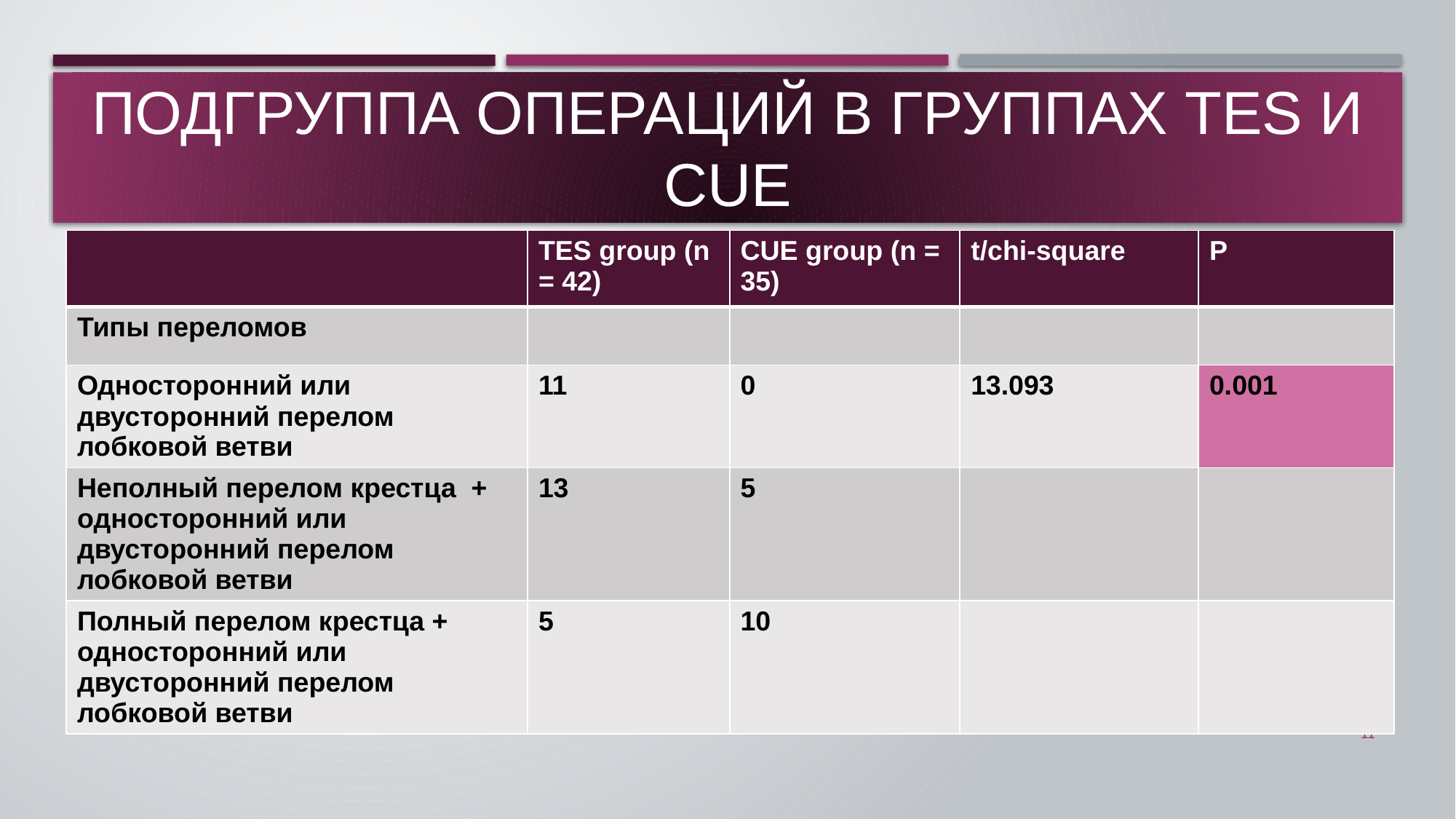

# Подгруппа операций в группах TES и CUE
|  | TES group (n = 42) | CUE group (n = 35) | t/chi-square | P |
| --- | --- | --- | --- | --- |
| Типы переломов |  |  |  |  |
| Односторонний или двусторонний перелом лобковой ветви | 11 | 0 | 13.093 | 0.001 |
| Неполный перелом крестца + односторонний или двусторонний перелом лобковой ветви | 13 | 5 |  |  |
| Полный перелом крестца + односторонний или двусторонний перелом лобковой ветви | 5 | 10 |  |  |
11